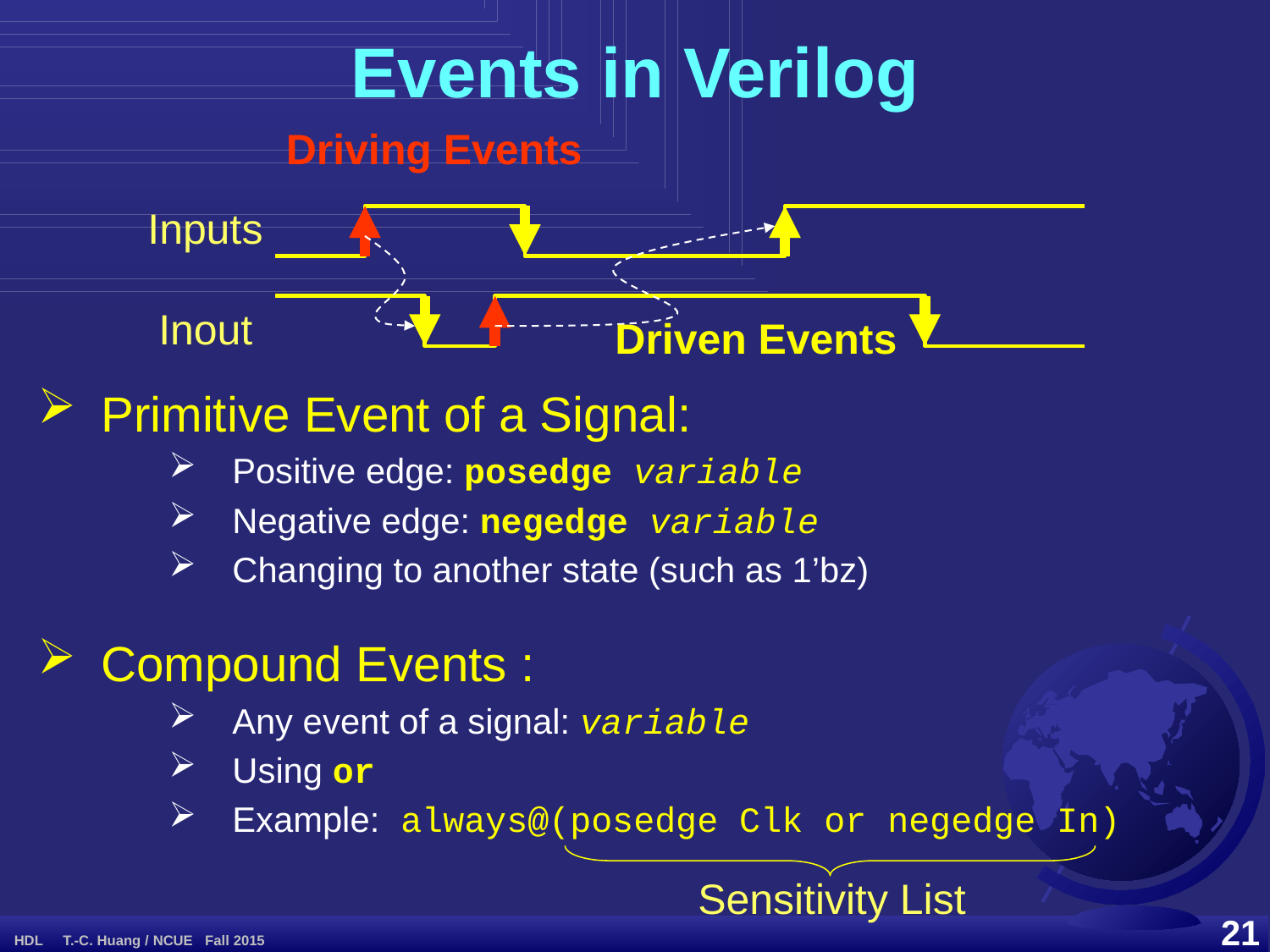

Events in Verilog
Driving Events
Inputs

Inout

Driven Events
Primitive Event of a Signal:
Positive edge: posedge variable
Negative edge: negedge variable
Changing to another state (such as 1’bz)
Compound Events :
Any event of a signal: variable
Using or
Example: always@(posedge Clk or negedge In)

Sensitivity List